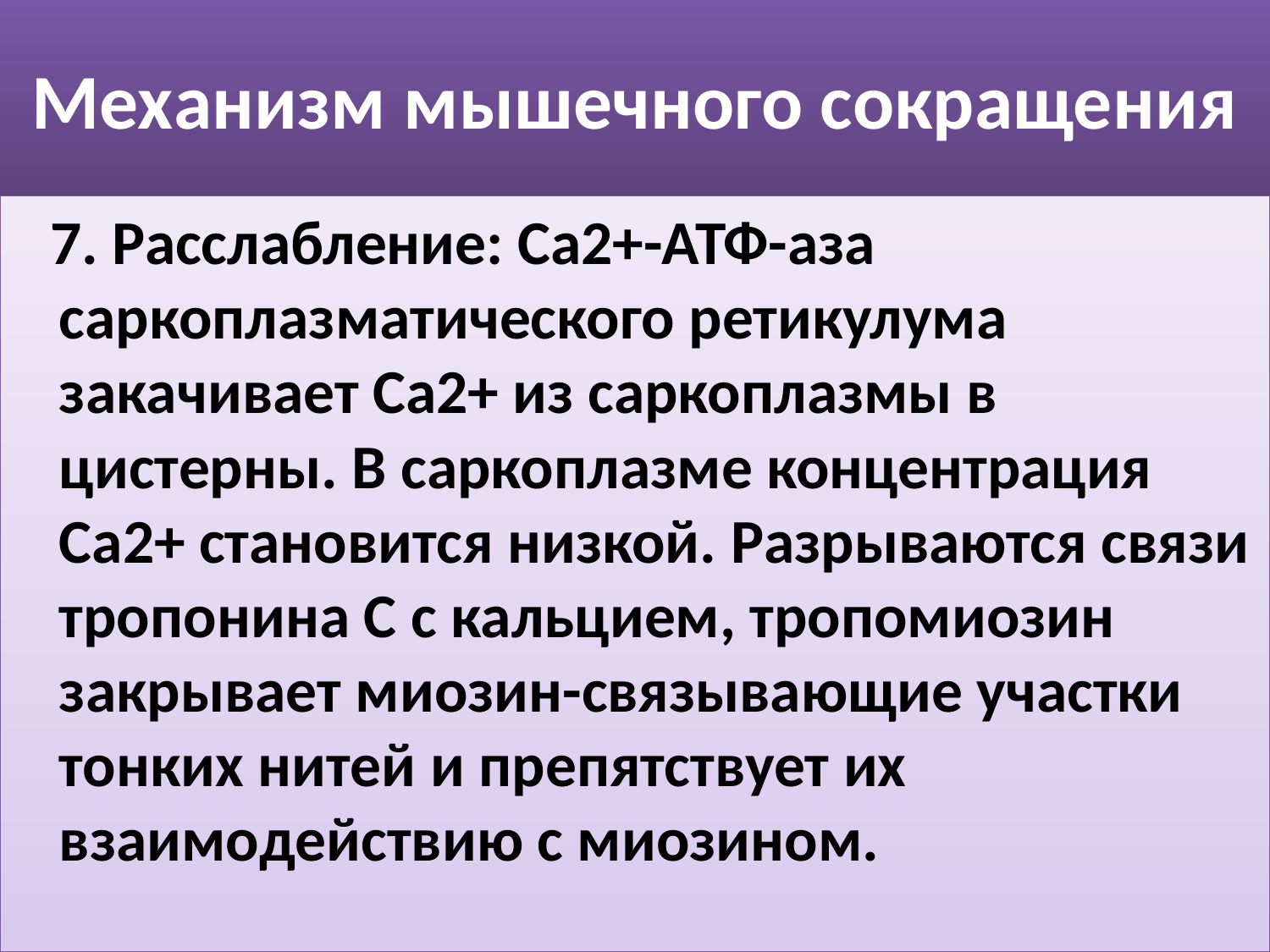

# Механизм мышечного сокращения
   7. Расслабление: Са2+-АТФ-аза саркоплазматического ретикулума закачивает Са2+ из саркоплазмы в цистерны. В саркоплазме концентрация Са2+ становится низкой. Разрываются связи тропонина С с кальцием, тропомиозин закрывает миозин-связывающие участки тонких нитей и препятствует их взаимодействию с миозином.